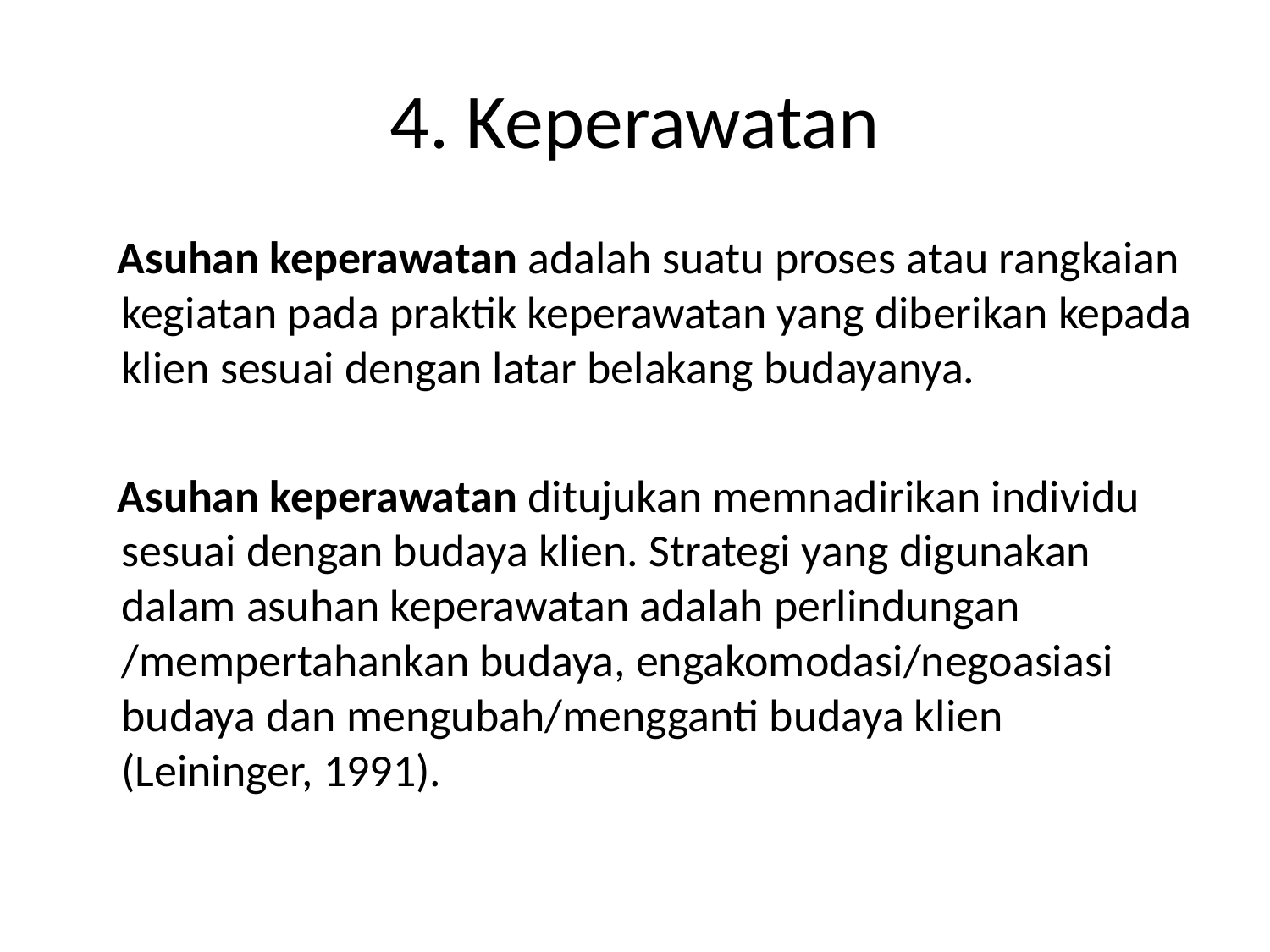

# 4. Keperawatan
    Asuhan keperawatan adalah suatu proses atau rangkaian kegiatan pada praktik keperawatan yang diberikan kepada klien sesuai dengan latar belakang budayanya.

    Asuhan keperawatan ditujukan memnadirikan individu sesuai dengan budaya klien. Strategi yang digunakan dalam asuhan keperawatan adalah perlindungan /mempertahankan budaya, engakomodasi/negoasiasi budaya dan mengubah/mengganti budaya klien (Leininger, 1991).